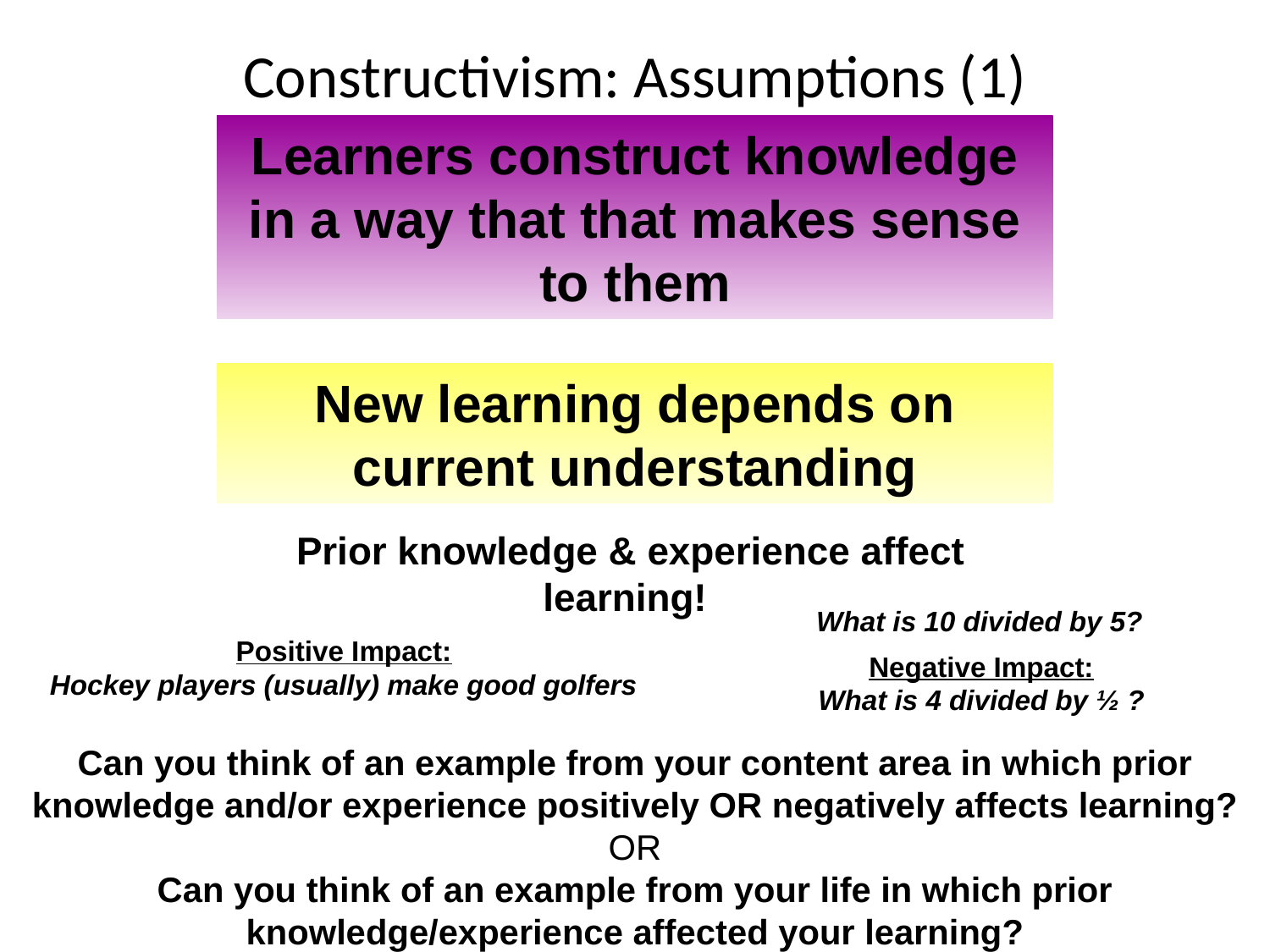

# Constructivism: Assumptions (1)
Learners construct knowledge in a way that that makes sense to them
New learning depends on current understanding
Prior knowledge & experience affect learning!
What is 10 divided by 5?
Positive Impact:
Hockey players (usually) make good golfers
Negative Impact:
What is 4 divided by ½ ?
Can you think of an example from your content area in which prior knowledge and/or experience positively OR negatively affects learning? OR
Can you think of an example from your life in which prior knowledge/experience affected your learning?